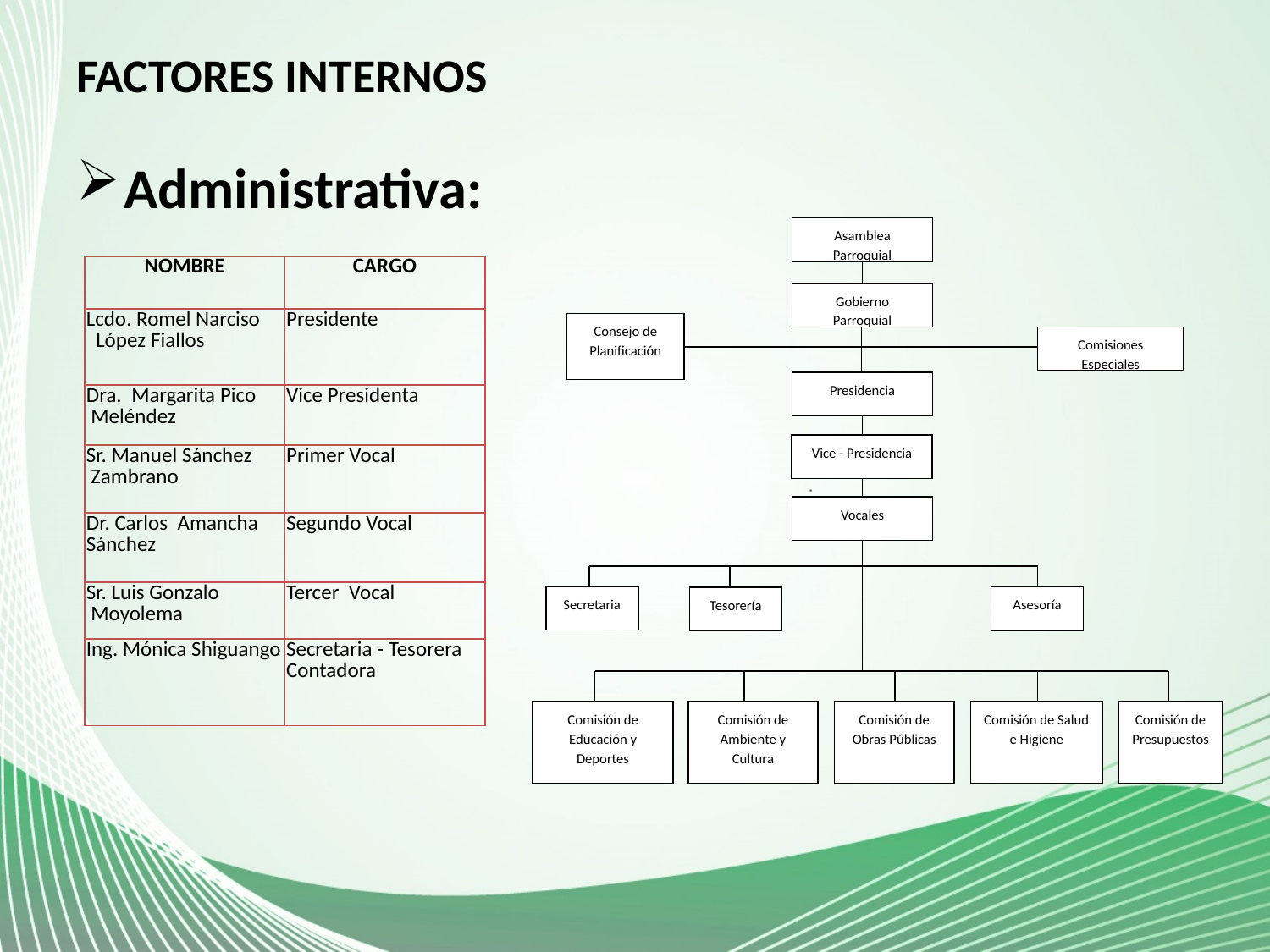

# FACTORES INTERNOS
Administrativa:

Asamblea Parroquial
Gobierno Parroquial
Consejo de Planificación
Comisiones Especiales
Presidencia
Vice - Presidencia
Vocales
Secretaria
Asesoría
Tesorería
Comisión de Educación y Deportes
Comisión de Ambiente y Cultura
Comisión de Obras Públicas
Comisión de Salud e Higiene
Comisión de Presupuestos
| NOMBRE | CARGO |
| --- | --- |
| Lcdo. Romel Narciso López Fiallos | Presidente |
| Dra. Margarita Pico Meléndez | Vice Presidenta |
| Sr. Manuel Sánchez Zambrano | Primer Vocal |
| Dr. Carlos Amancha Sánchez | Segundo Vocal |
| Sr. Luis Gonzalo Moyolema | Tercer Vocal |
| Ing. Mónica Shiguango | Secretaria - Tesorera Contadora |